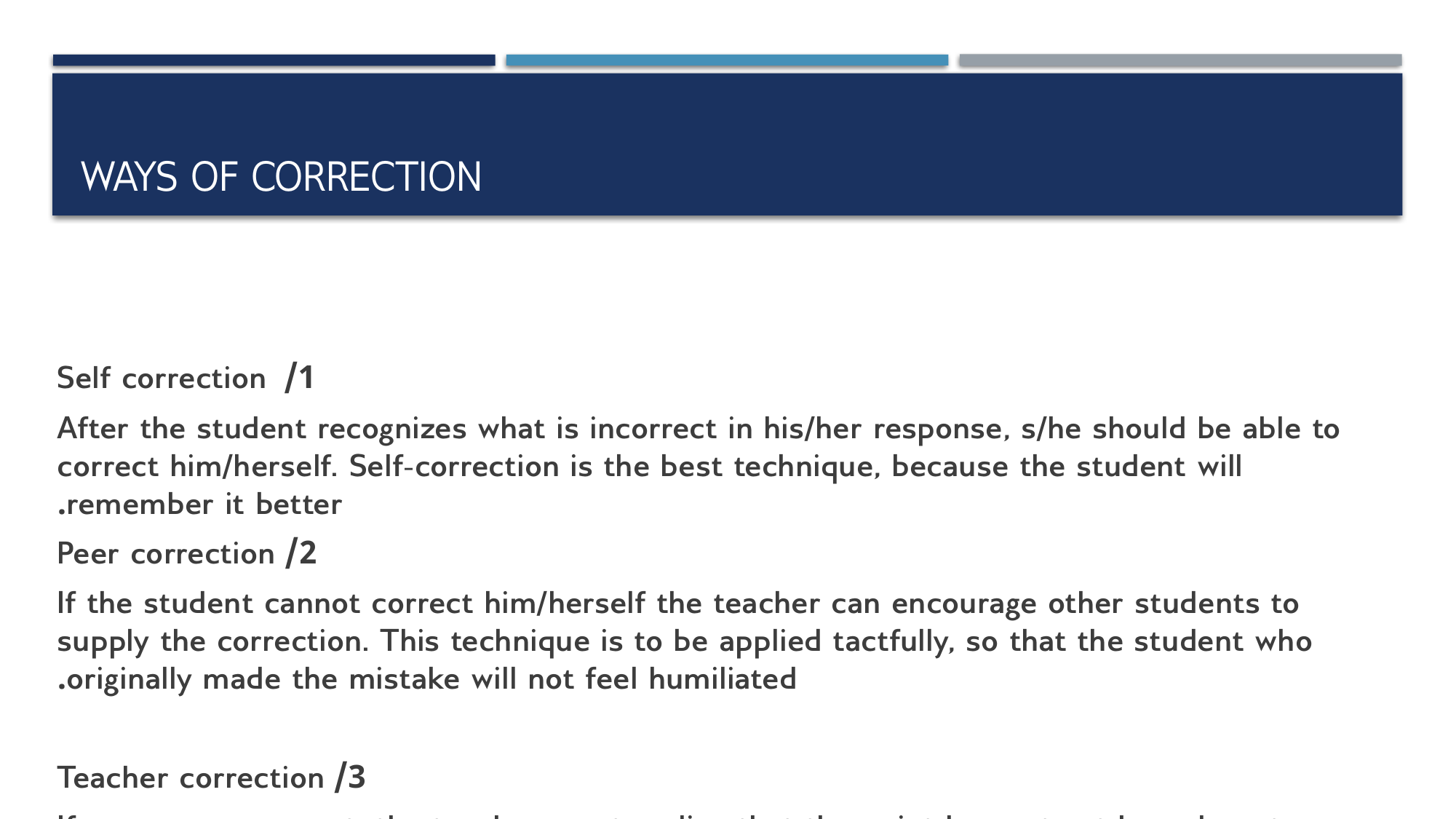

# Ways of correction

1/  Self correction
After the student recognizes what is incorrect in his/her response, s/he should be able to correct him/herself. Self-correction is the best technique, because the student will remember it better.
2/ Peer correction
If the student cannot correct him/herself the teacher can encourage other students to supply the correction. This technique is to be applied tactfully, so that the student who originally made the mistake will not feel humiliated.

3/ Teacher correction
If no one can correct, the teacher must realize that the point has not yet been learnt properly.